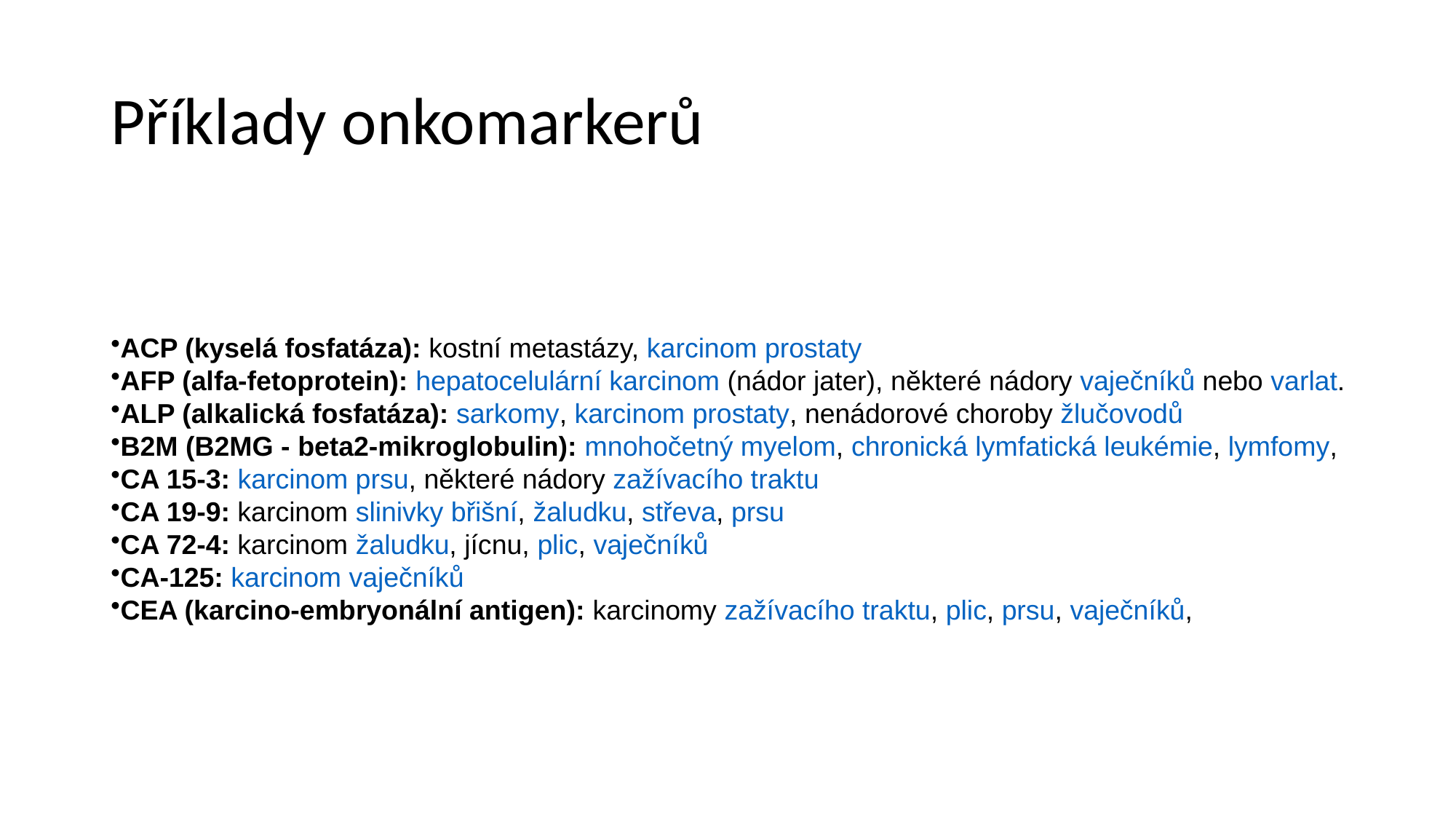

# Příklady onkomarkerů
ACP (kyselá fosfatáza): kostní metastázy, karcinom prostaty
AFP (alfa-fetoprotein): hepatocelulární karcinom (nádor jater), některé nádory vaječníků nebo varlat.
ALP (alkalická fosfatáza): sarkomy, karcinom prostaty, nenádorové choroby žlučovodů
B2M (B2MG - beta2-mikroglobulin): mnohočetný myelom, chronická lymfatická leukémie, lymfomy,
CA 15-3: karcinom prsu, některé nádory zažívacího traktu
CA 19-9: karcinom slinivky břišní, žaludku, střeva, prsu
CA 72-4: karcinom žaludku, jícnu, plic, vaječníků
CA-125: karcinom vaječníků
CEA (karcino-embryonální antigen): karcinomy zažívacího traktu, plic, prsu, vaječníků,